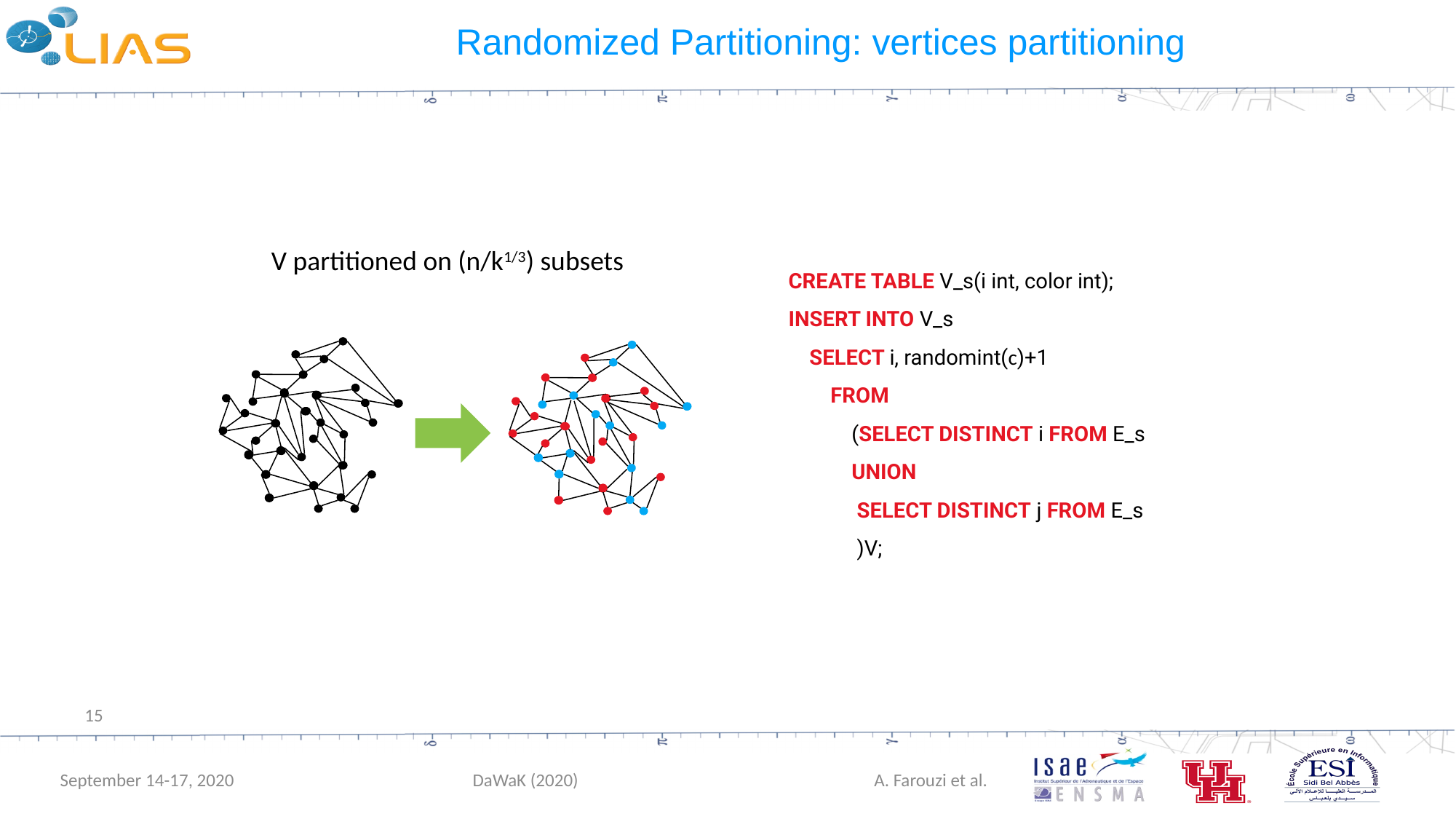

# Randomized Partitioning: vertices partitioning
V partitioned on (n/k1/3) subsets
CREATE TABLE V_s(i int, color int);
INSERT INTO V_s
    SELECT i, randomint(c)+1
        FROM
            (SELECT DISTINCT i FROM E_s
            UNION
             SELECT DISTINCT j FROM E_s
             )V;

15
September 14-17, 2020
DaWaK (2020)
A. Farouzi et al.